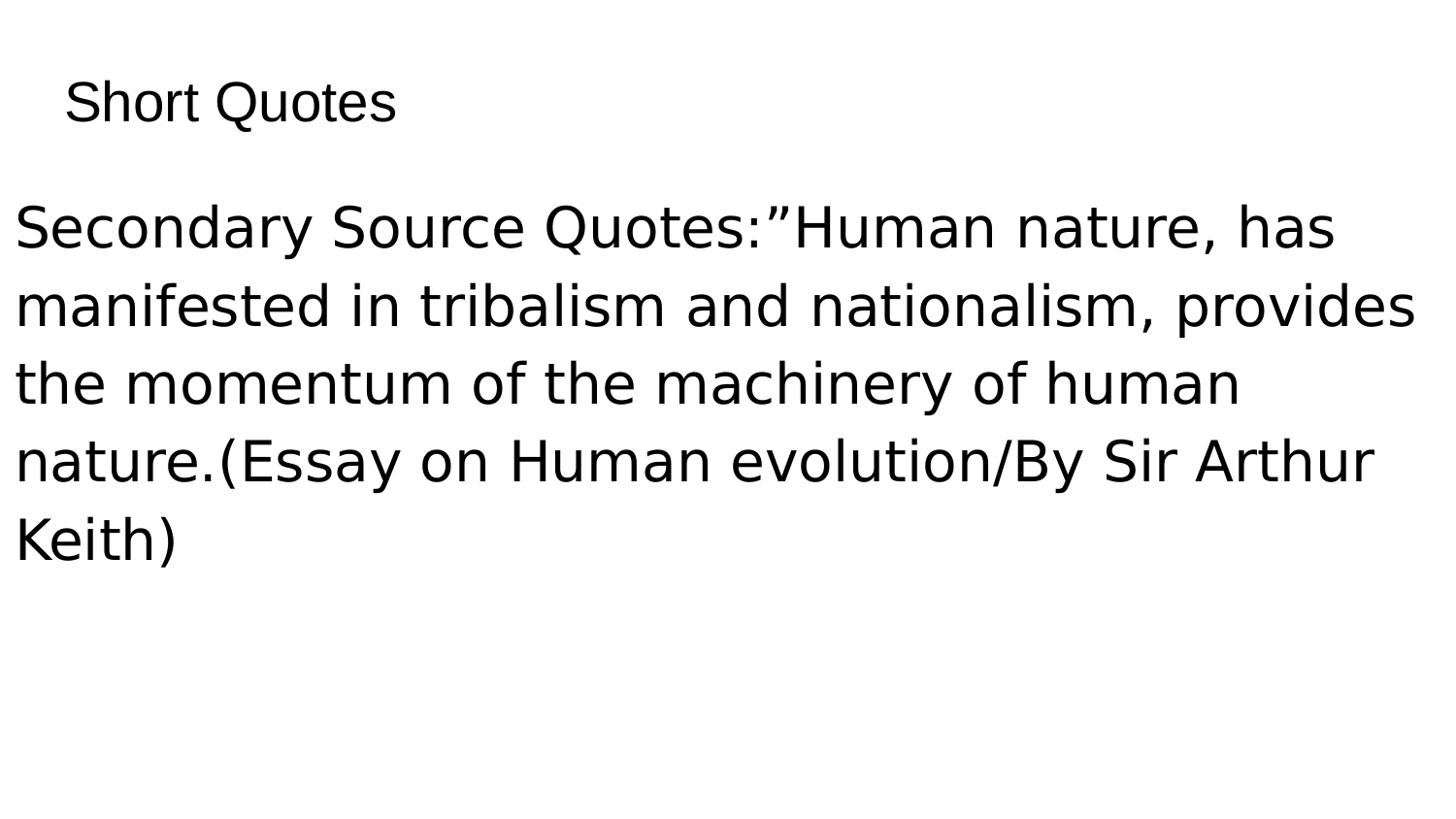

# Short Quotes

Secondary Source Quotes:”Human nature, has manifested in tribalism and nationalism, provides the momentum of the machinery of human nature.(Essay on Human evolution/By Sir Arthur Keith)